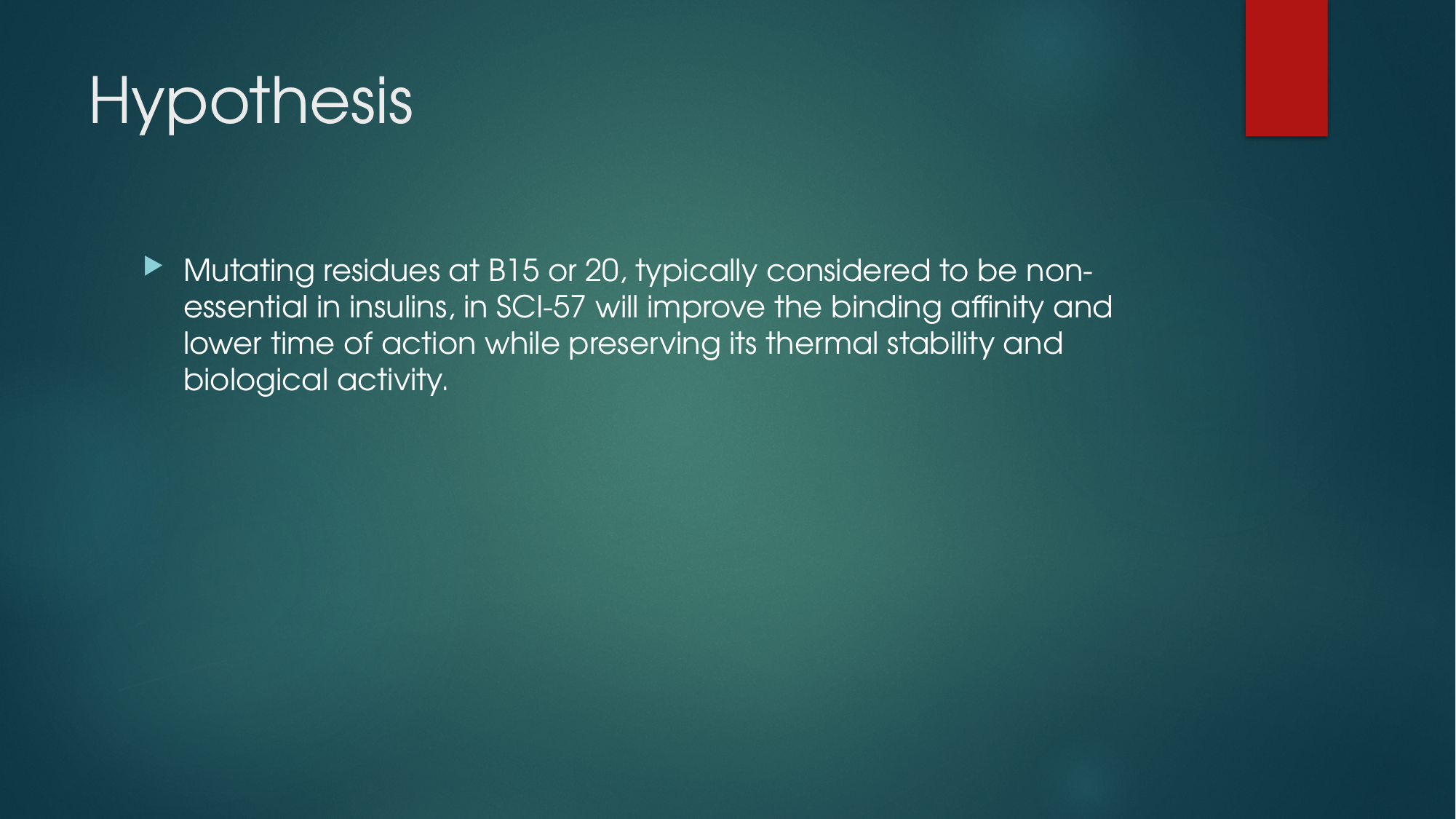

# Hypothesis
Mutating residues at B15 or 20, typically considered to be non-essential in insulins, in SCI-57 will improve the binding affinity and lower time of action while preserving its thermal stability and biological activity.